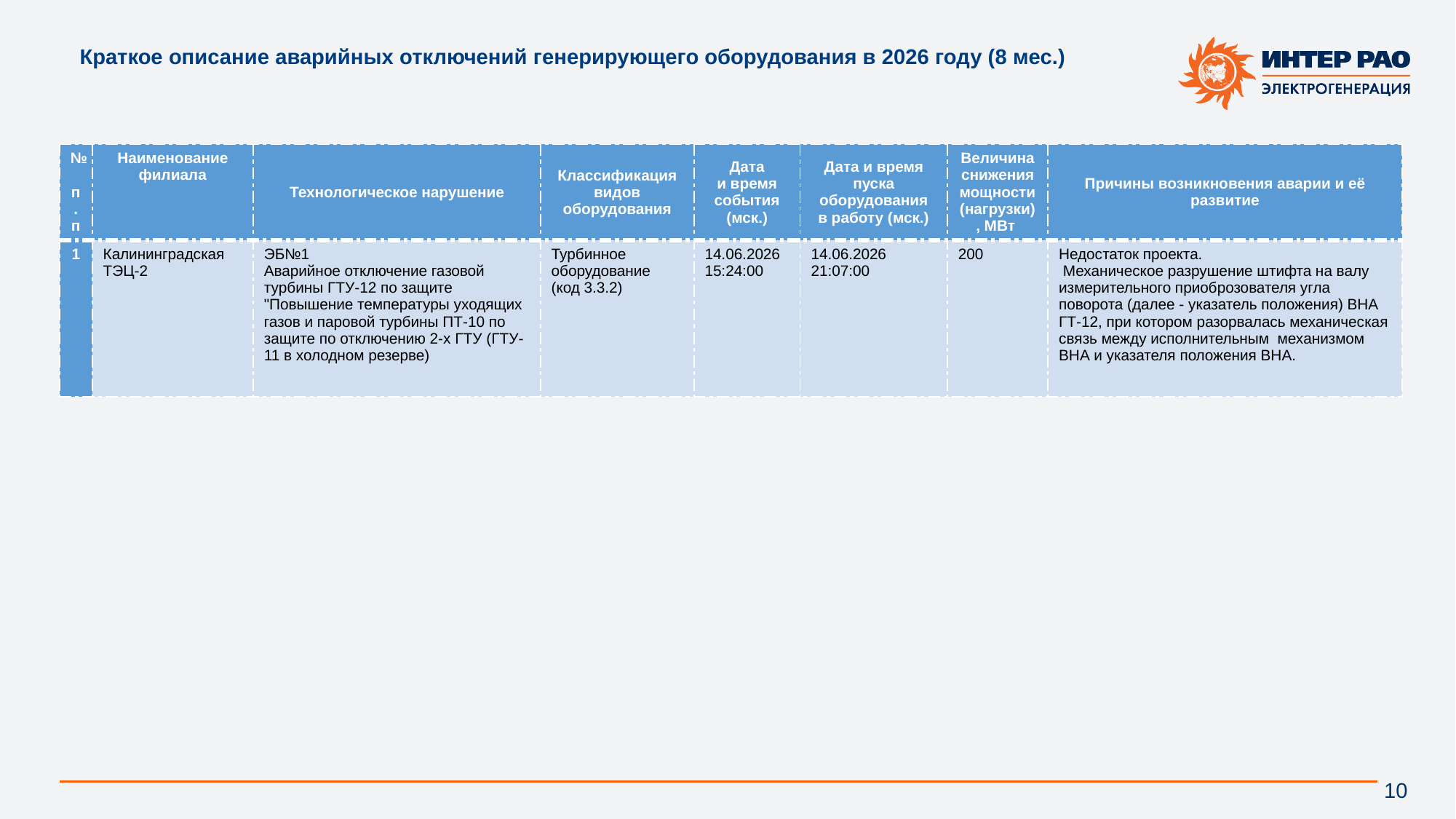

# Краткое описание аварийных отключений генерирующего оборудования в 2026 году (8 мес.)
| № п.п | Наименование филиала | Технологическое нарушение | Классификация видов оборудования | Дата и время события (мск.) | Дата и время пуска оборудования в работу (мск.) | Величина снижения мощности (нагрузки), МВт | Причины возникновения аварии и её развитие |
| --- | --- | --- | --- | --- | --- | --- | --- |
| 1 | Калининградская ТЭЦ-2 | ЭБ№1 Аварийное отключение газовой турбины ГТУ-12 по защите "Повышение температуры уходящих газов и паровой турбины ПТ-10 по защите по отключению 2-х ГТУ (ГТУ-11 в холодном резерве) | Турбинное оборудование (код 3.3.2) | 14.06.2026 15:24:00 | 14.06.2026 21:07:00 | 200 | Недостаток проекта. Механическое разрушение штифта на валу измерительного приоброзователя угла поворота (далее - указатель положения) ВНА ГТ-12, при котором разорвалась механическая связь между исполнительным механизмом ВНА и указателя положения ВНА. |